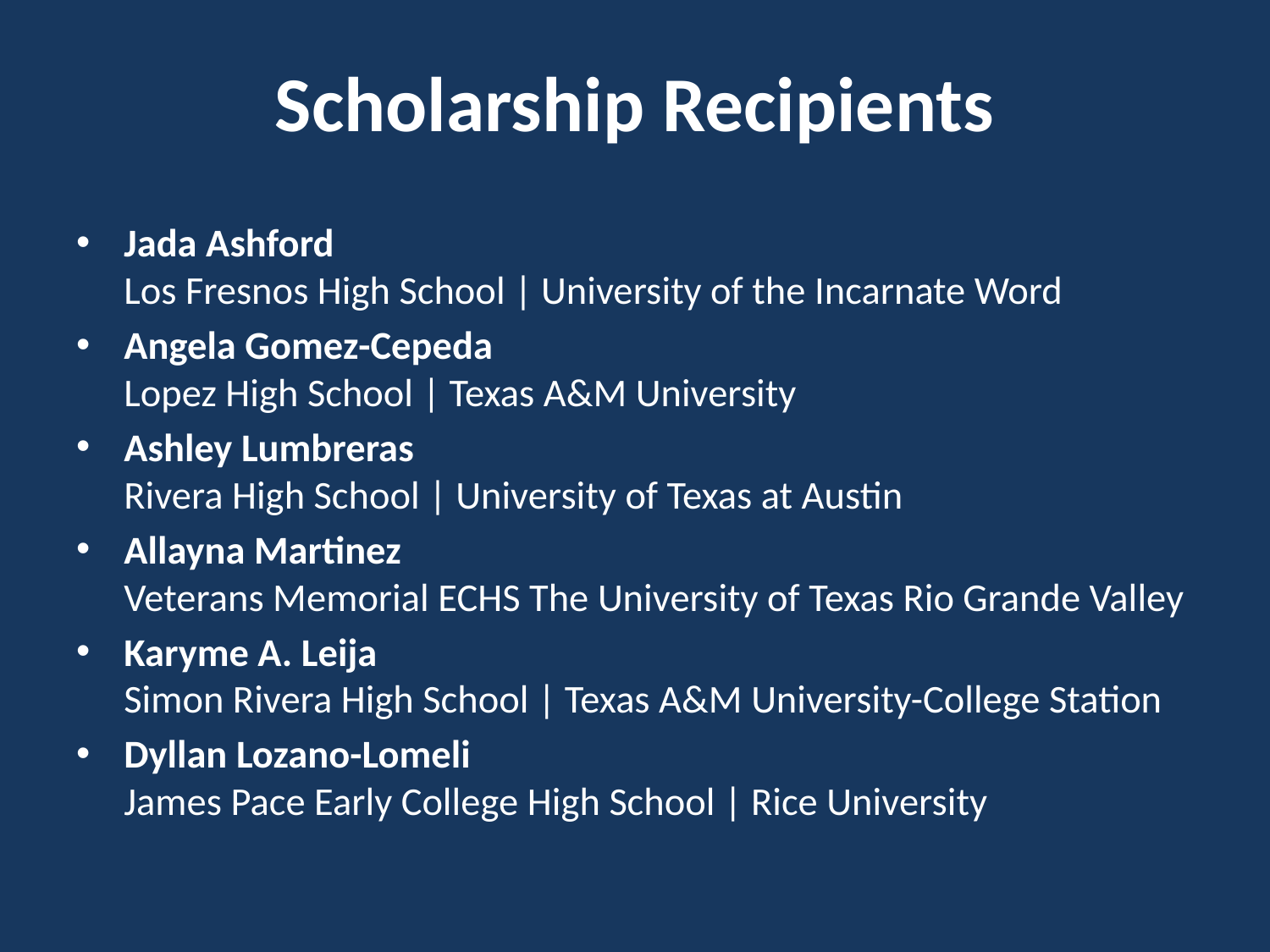

# Scholarship Recipients
Jada Ashford
Los Fresnos High School | University of the Incarnate Word
Angela Gomez-Cepeda
Lopez High School | Texas A&M University
Ashley Lumbreras
Rivera High School | University of Texas at Austin
Allayna Martinez
Veterans Memorial ECHS The University of Texas Rio Grande Valley
Karyme A. Leija
Simon Rivera High School | Texas A&M University-College Station
Dyllan Lozano-Lomeli
James Pace Early College High School | Rice University